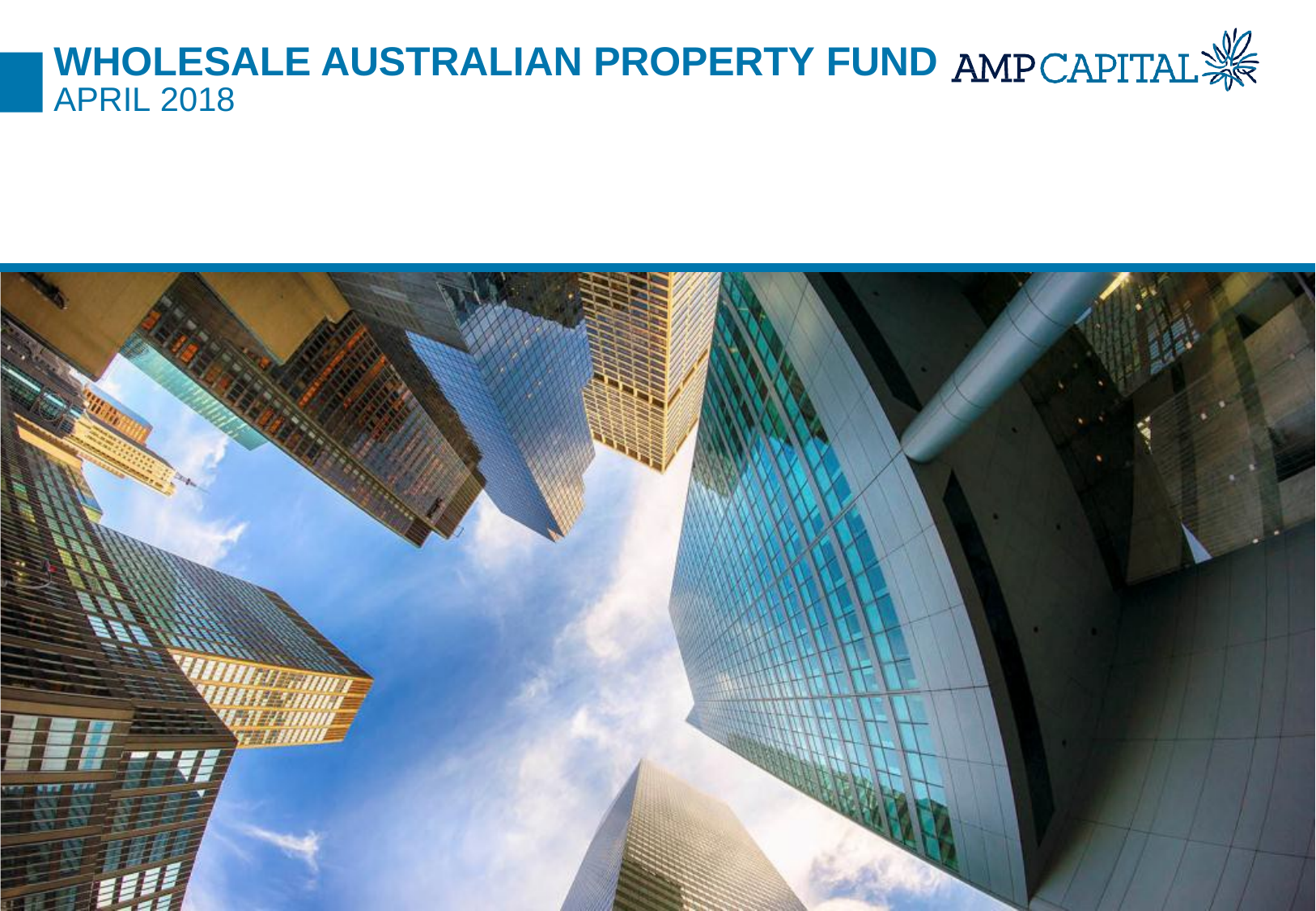

# WHOLESALE AUSTRALIAN PROPERTY FUND
APRIL 2018